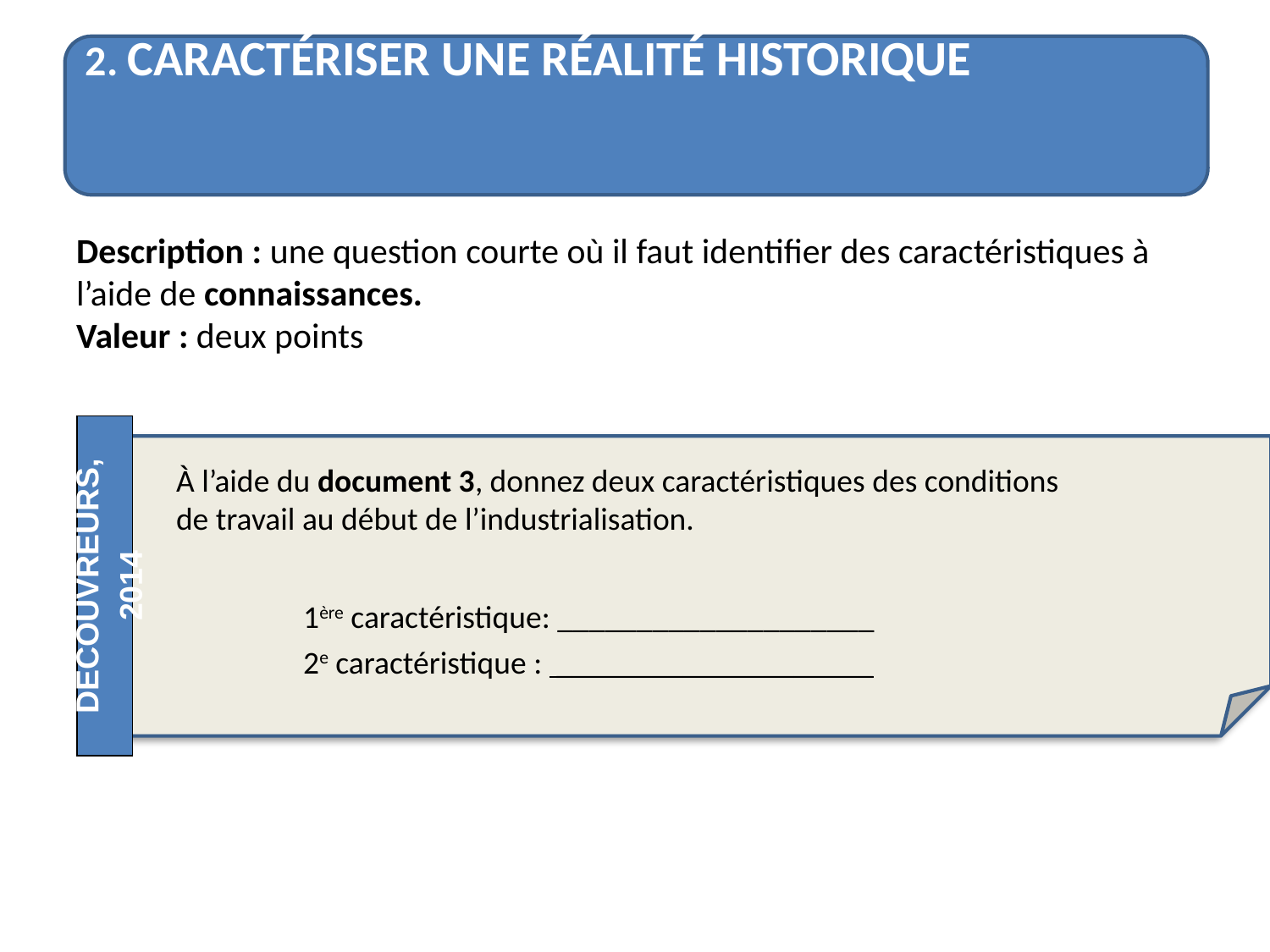

2. caractériser une réalité historique
#
Description : une question courte où il faut identifier des caractéristiques à l’aide de connaissances.                                                                                             Valeur : deux points

À l’aide du document 3, donnez deux caractéristiques des conditions 	de travail au début de l’industrialisation.

	1ère caractéristique: ____________________
 	2e caractéristique :  ____________________

Découvreurs, 2014